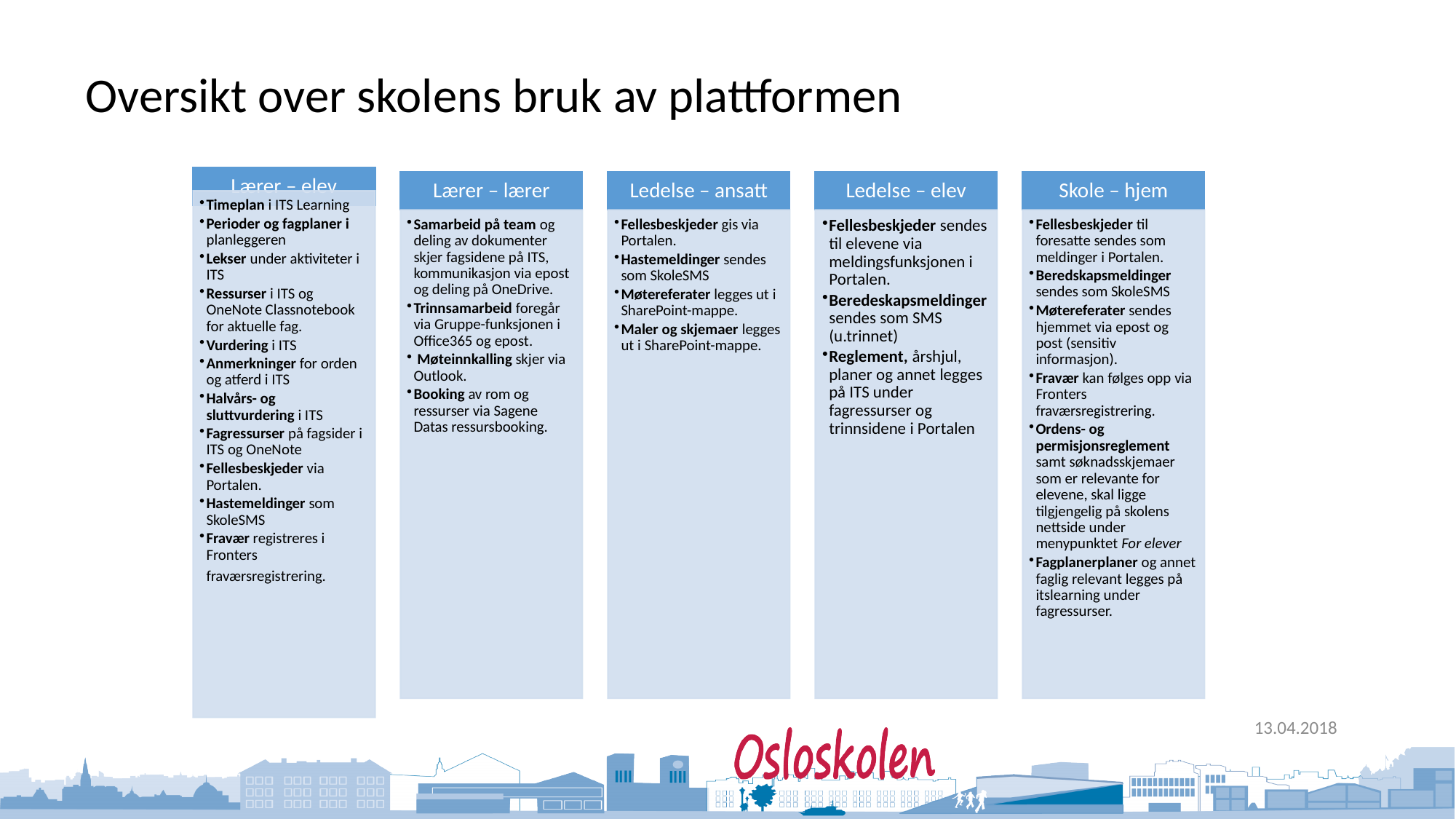

# Oversikt over skolens bruk av plattformen
Lærer – elev
Timeplan i ITS Learning
Perioder og fagplaner i planleggeren
Lekser under aktiviteter i ITS
Ressurser i ITS og OneNote Classnotebook for aktuelle fag.
Vurdering i ITS
Anmerkninger for orden og atferd i ITS
Halvårs- og sluttvurdering i ITS
Fagressurser på fagsider i ITS og OneNote
Fellesbeskjeder via Portalen.
Hastemeldinger som SkoleSMS
Fravær registreres i Fronters fraværsregistrering.

Lærer – lærer
Samarbeid på team og deling av dokumenter skjer fagsidene på ITS, kommunikasjon via epost og deling på OneDrive.
Trinnsamarbeid foregår via Gruppe-funksjonen i Office365 og epost.
 Møteinnkalling skjer via Outlook.
Booking av rom og ressurser via Sagene Datas ressursbooking.

Ledelse – ansatt
Fellesbeskjeder gis via Portalen.
Hastemeldinger sendes som SkoleSMS
Møtereferater legges ut i SharePoint-mappe.
Maler og skjemaer legges ut i SharePoint-mappe.

Ledelse – elev
Fellesbeskjeder sendes til elevene via meldingsfunksjonen i Portalen.
Beredeskapsmeldinger sendes som SMS (u.trinnet)
Reglement, årshjul, planer og annet legges på ITS under fagressurser og trinnsidene i Portalen
Skole – hjem
Fellesbeskjeder til foresatte sendes som meldinger i Portalen.
Beredskapsmeldinger sendes som SkoleSMS
Møtereferater sendes hjemmet via epost og post (sensitiv informasjon).
Fravær kan følges opp via Fronters fraværsregistrering.
Ordens- og permisjonsreglement samt søknadsskjemaer som er relevante for elevene, skal ligge tilgjengelig på skolens nettside under menypunktet For elever
Fagplanerplaner og annet faglig relevant legges på itslearning under fagressurser.